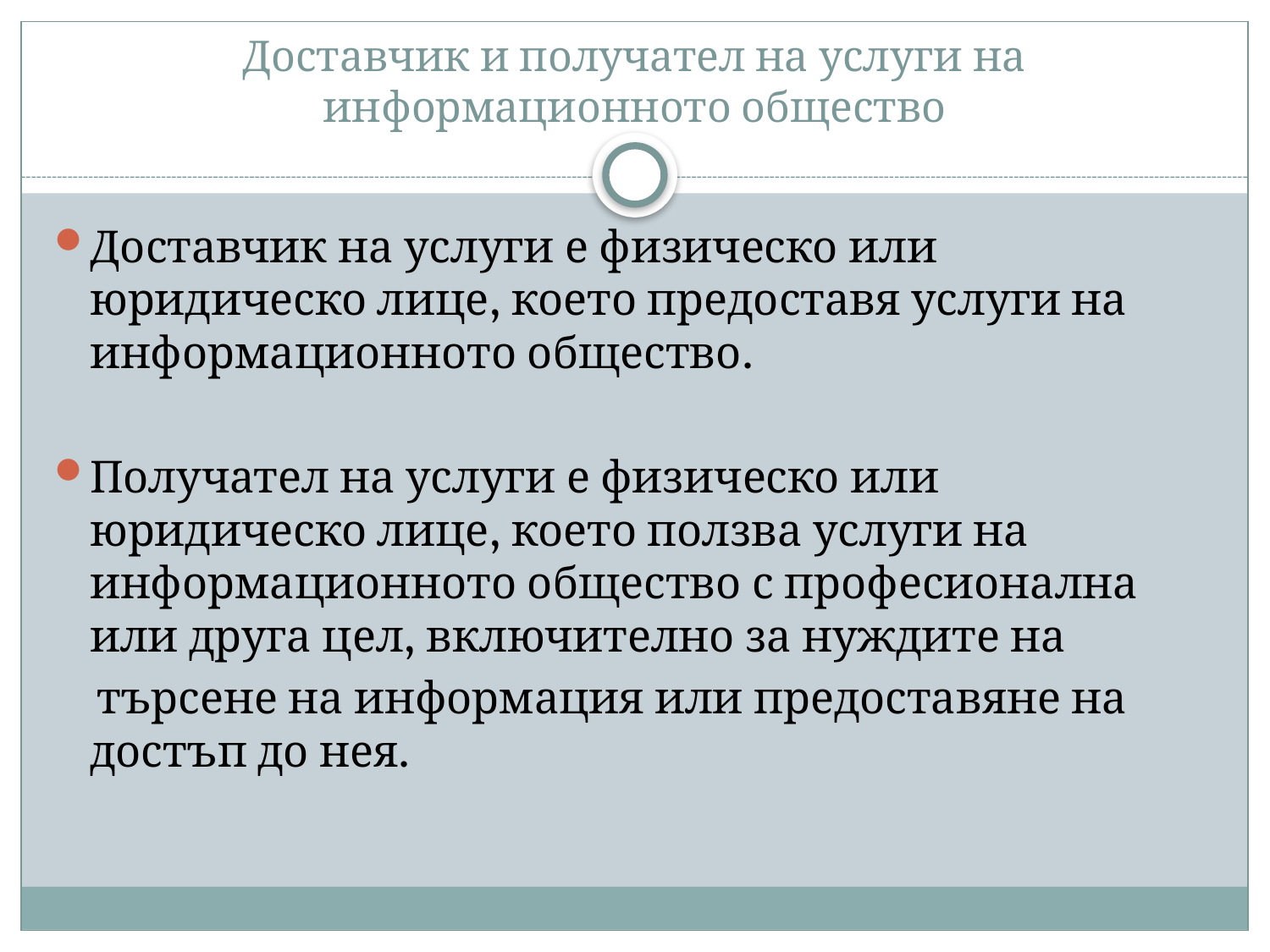

# Доставчик и получател на услуги на информационното общество
Доставчик на услуги е физическо или юридическо лице, което предоставя услуги на информационното общество.

Получател на услуги е физическо или юридическо лице, което ползва услуги на информационното общество с професионална или друга цел, включително за нуждите на
    търсене на информация или предоставяне на достъп до нея.